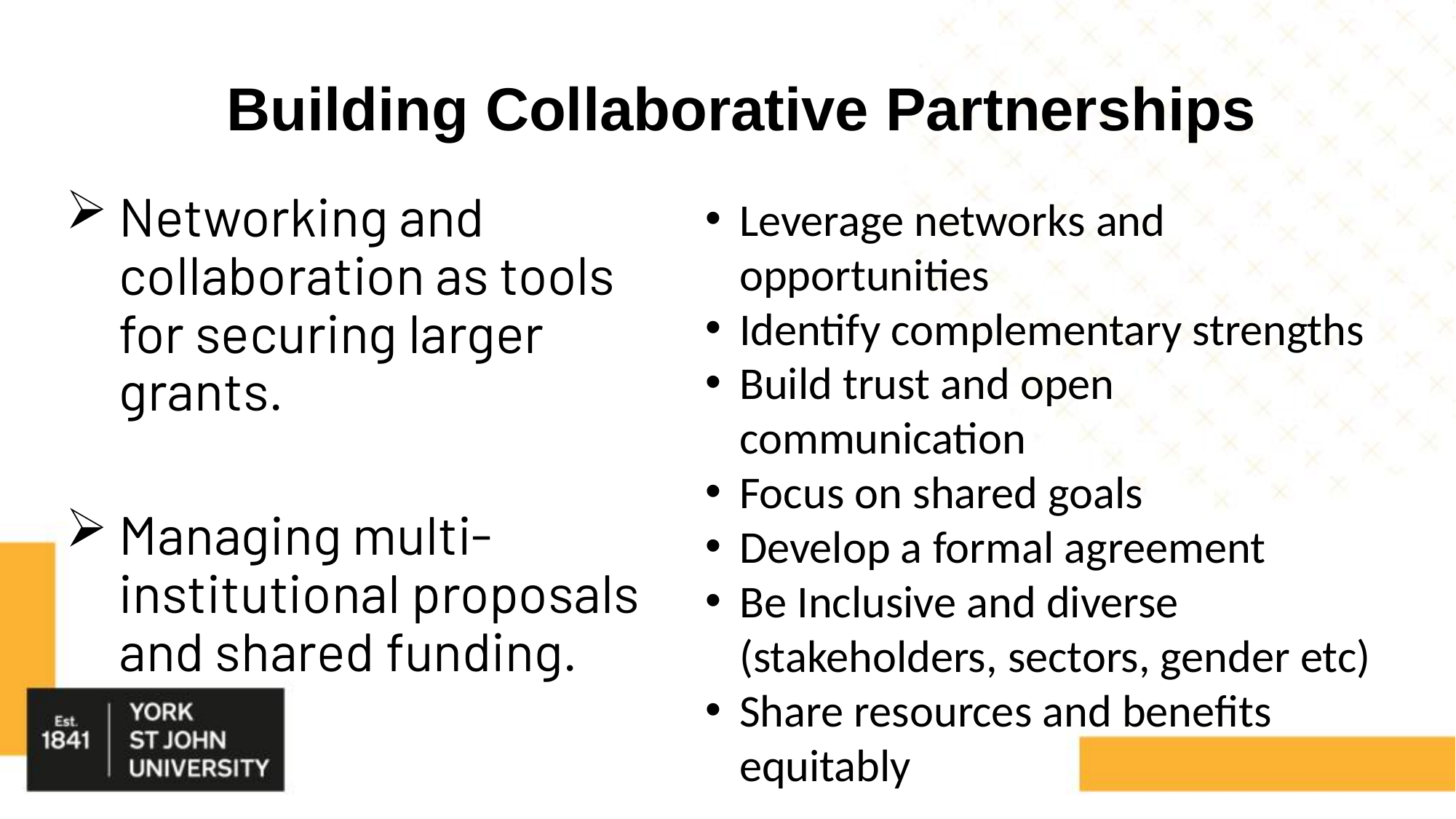

# Building Collaborative Partnerships
Networking and collaboration as tools for securing larger grants.

Managing multi-institutional proposals and shared funding.

Leverage networks and opportunities
Identify complementary strengths
Build trust and open communication
Focus on shared goals
Develop a formal agreement
Be Inclusive and diverse (stakeholders, sectors, gender etc)
Share resources and benefits equitably